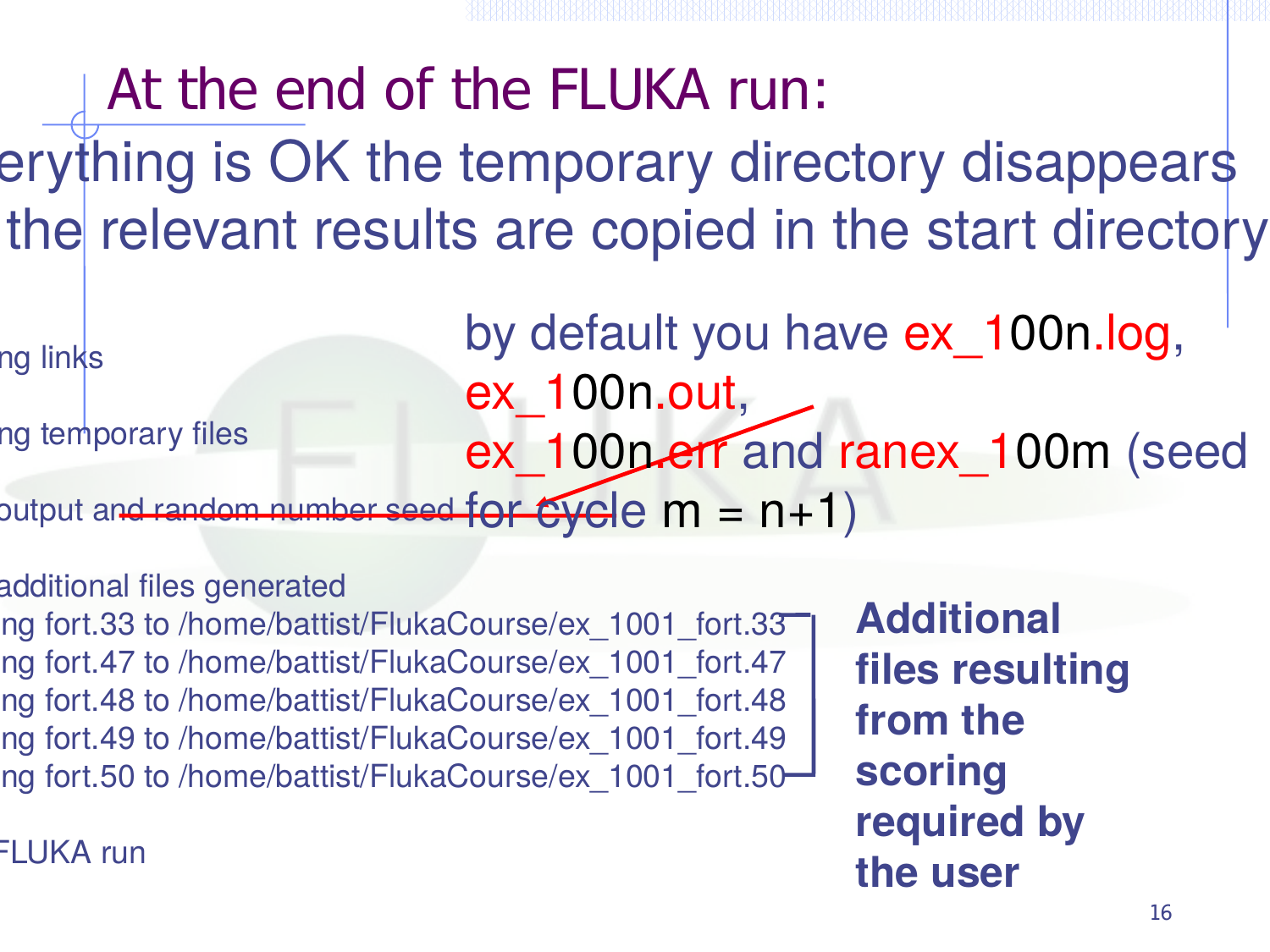

# At the end of the FLUKA run:
If everything is OK the temporary directory disappears
And the relevant results are copied in the start directory:

Removing links

Removing temporary files

Saving output and random number seed

Saving additional files generated
     Moving fort.33 to /home/battist/FlukaCourse/ex_1001_fort.33
     Moving fort.47 to /home/battist/FlukaCourse/ex_1001_fort.47
     Moving fort.48 to /home/battist/FlukaCourse/ex_1001_fort.48
     Moving fort.49 to /home/battist/FlukaCourse/ex_1001_fort.49
     Moving fort.50 to /home/battist/FlukaCourse/ex_1001_fort.50

End of FLUKA run

by default you have ex_100n.log, ex_100n.out,
ex_100n.err and ranex_100m (seed for cycle m = n+1)

Additional files resulting from the scoring required by the user

16